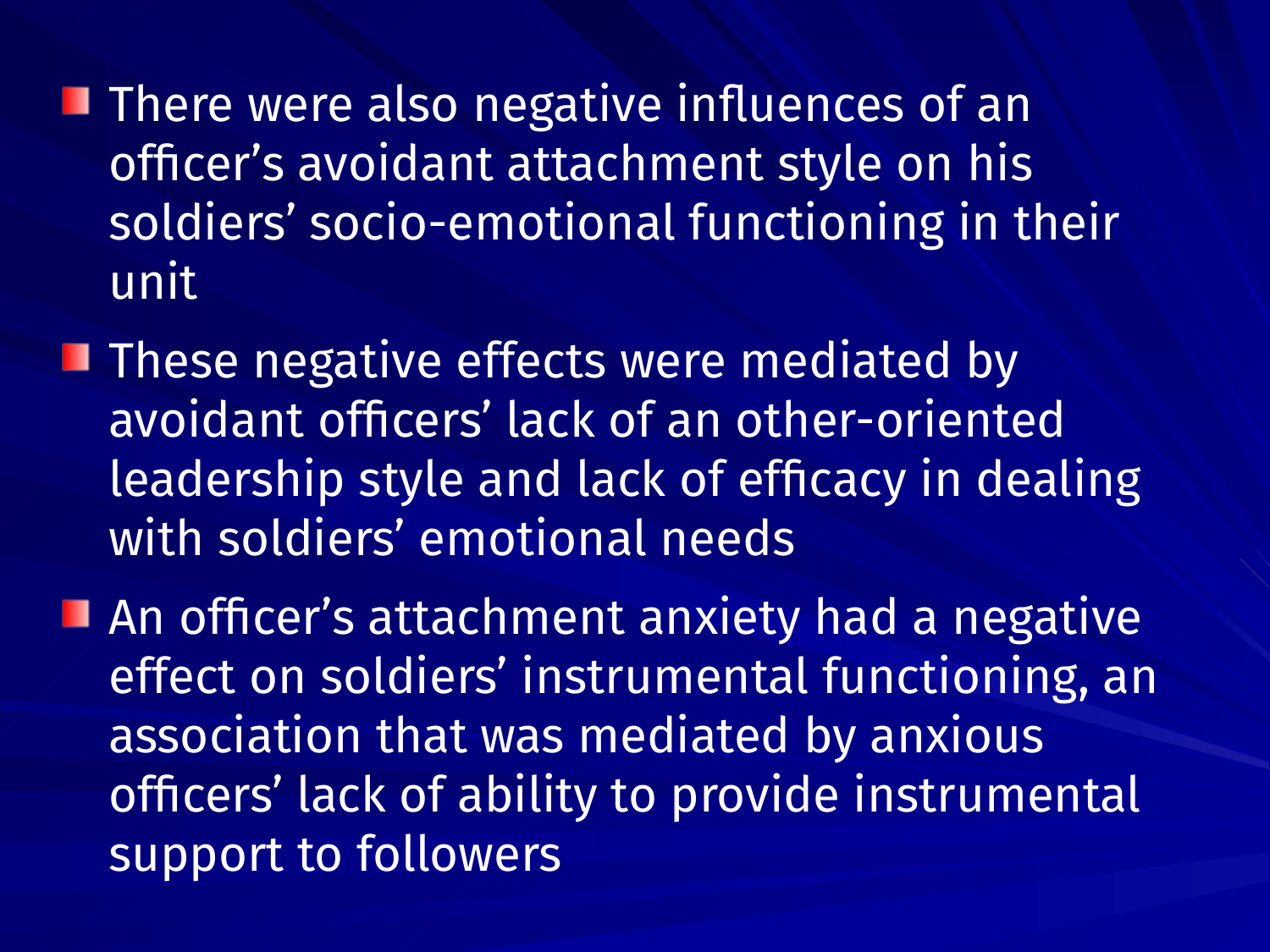

There were also negative influences of an officer’s avoidant attachment style on his soldiers’ socio-emotional functioning in their unit
These negative effects were mediated by avoidant officers’ lack of an other-oriented leadership style and lack of efficacy in dealing with soldiers’ emotional needs
An officer’s attachment anxiety had a negative effect on soldiers’ instrumental functioning, an association that was mediated by anxious officers’ lack of ability to provide instrumental support to followers